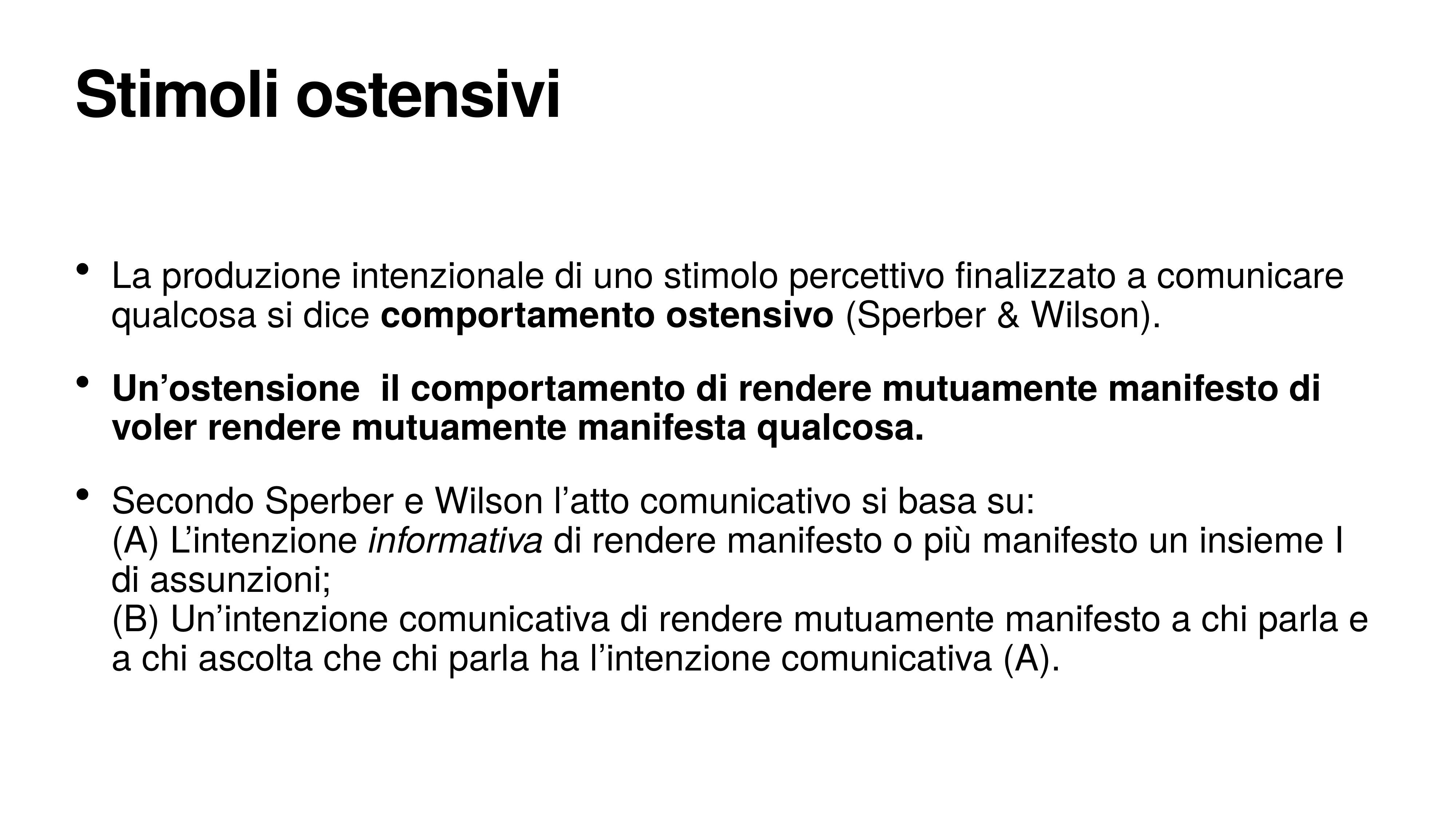

# Stimoli ostensivi
La produzione intenzionale di uno stimolo percettivo finalizzato a comunicare qualcosa si dice comportamento ostensivo (Sperber & Wilson).
Un’ostensione  il comportamento di rendere mutuamente manifesto di voler rendere mutuamente manifesta qualcosa.
Secondo Sperber e Wilson l’atto comunicativo si basa su:
(A) L’intenzione informativa di rendere manifesto o più manifesto un insieme I  di assunzioni;
(B) Un’intenzione comunicativa di rendere mutuamente manifesto a chi parla e a chi ascolta che chi parla ha l’intenzione comunicativa (A).